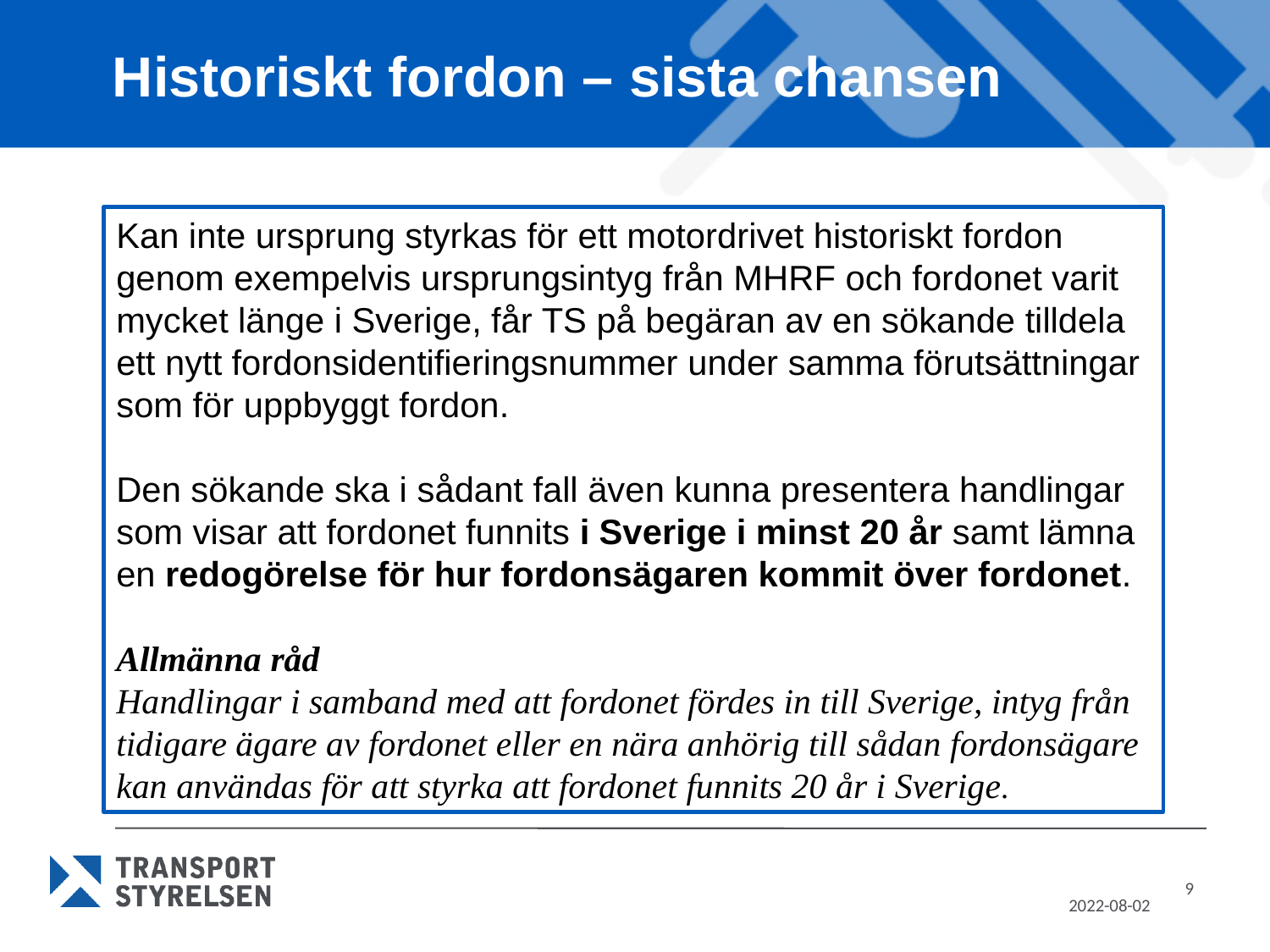

# Historiskt fordon – sista chansen
Kan inte ursprung styrkas för ett motordrivet historiskt fordon genom exempelvis ursprungsintyg från MHRF och fordonet varit mycket länge i Sverige, får TS på begäran av en sökande tilldela ett nytt fordons­identifieringsnummer under samma förutsättningar som för uppbyggt fordon.

Den sökande ska i sådant fall även kunna presentera handlingar som visar att for­donet funnits i Sverige i minst 20 år samt lämna en redogörelse för hur fordons­ägaren kommit över fordonet.

Allmänna råd
Handlingar i samband med att fordonet fördes in till Sverige, intyg från tidigare ägare av fordonet eller en nära anhörig till sådan fordonsägare kan användas för att styrka att fordonet funnits 20 år i Sverige.
9
2022-08-02